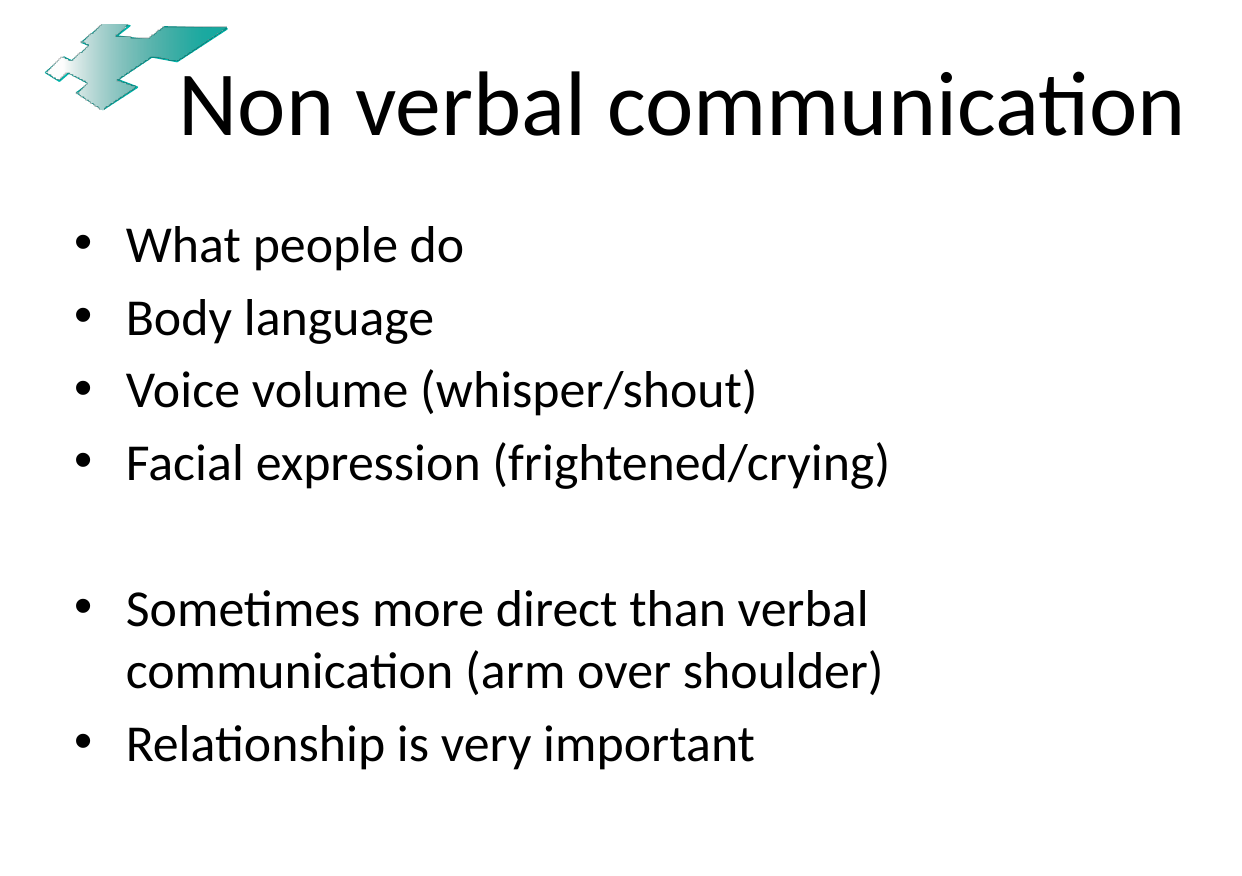

# Non verbal communication
What people do
Body language
Voice volume (whisper/shout)
Facial expression (frightened/crying)

Sometimes more direct than verbal communication (arm over shoulder)
Relationship is very important